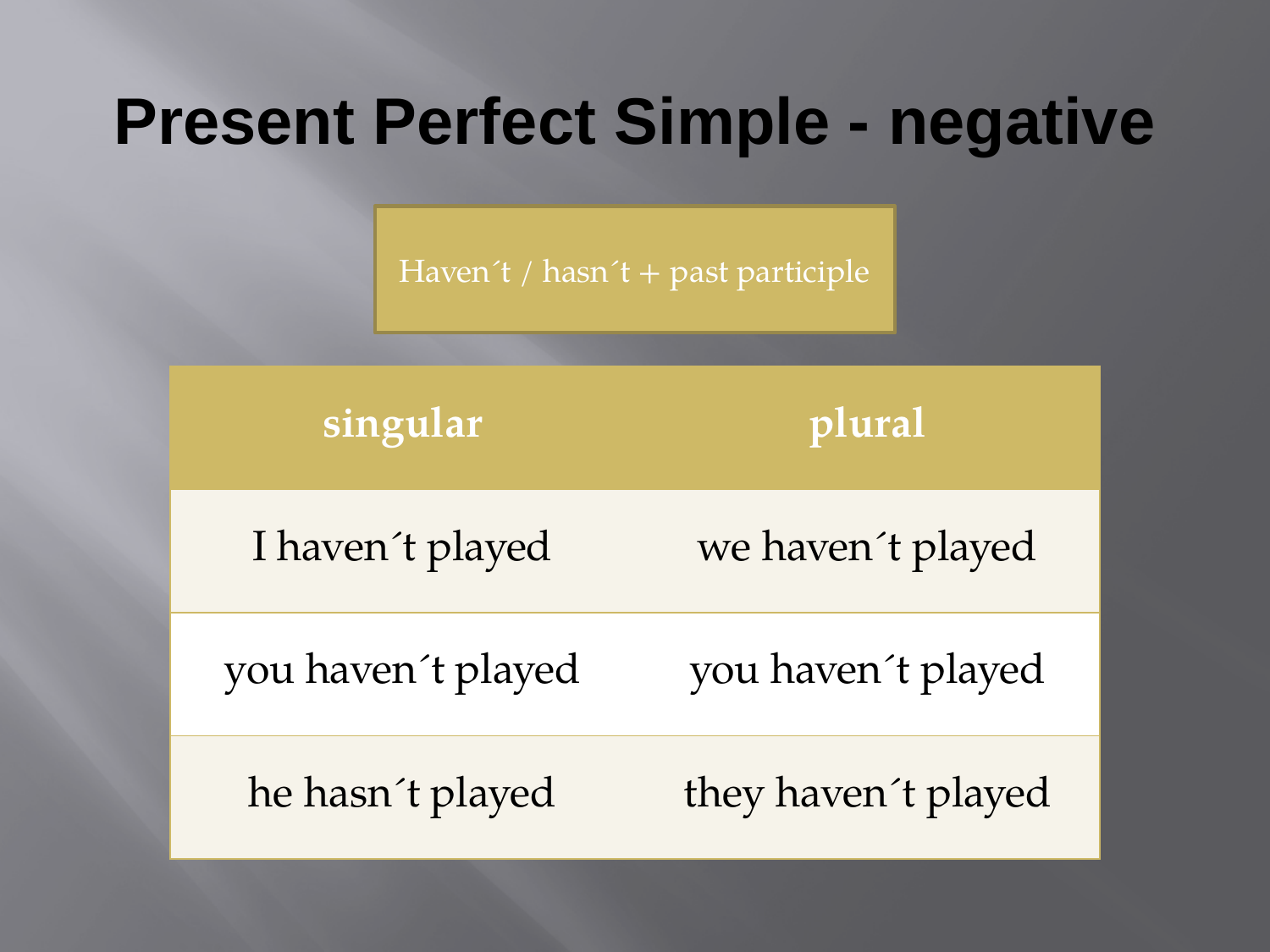

# Present Perfect Simple - negative
Haven´t / hasn´t + past participle
| singular | plural |
| --- | --- |
| I haven´t played | we haven´t played |
| you haven´t played | you haven´t played |
| he hasn´t played | they haven´t played |